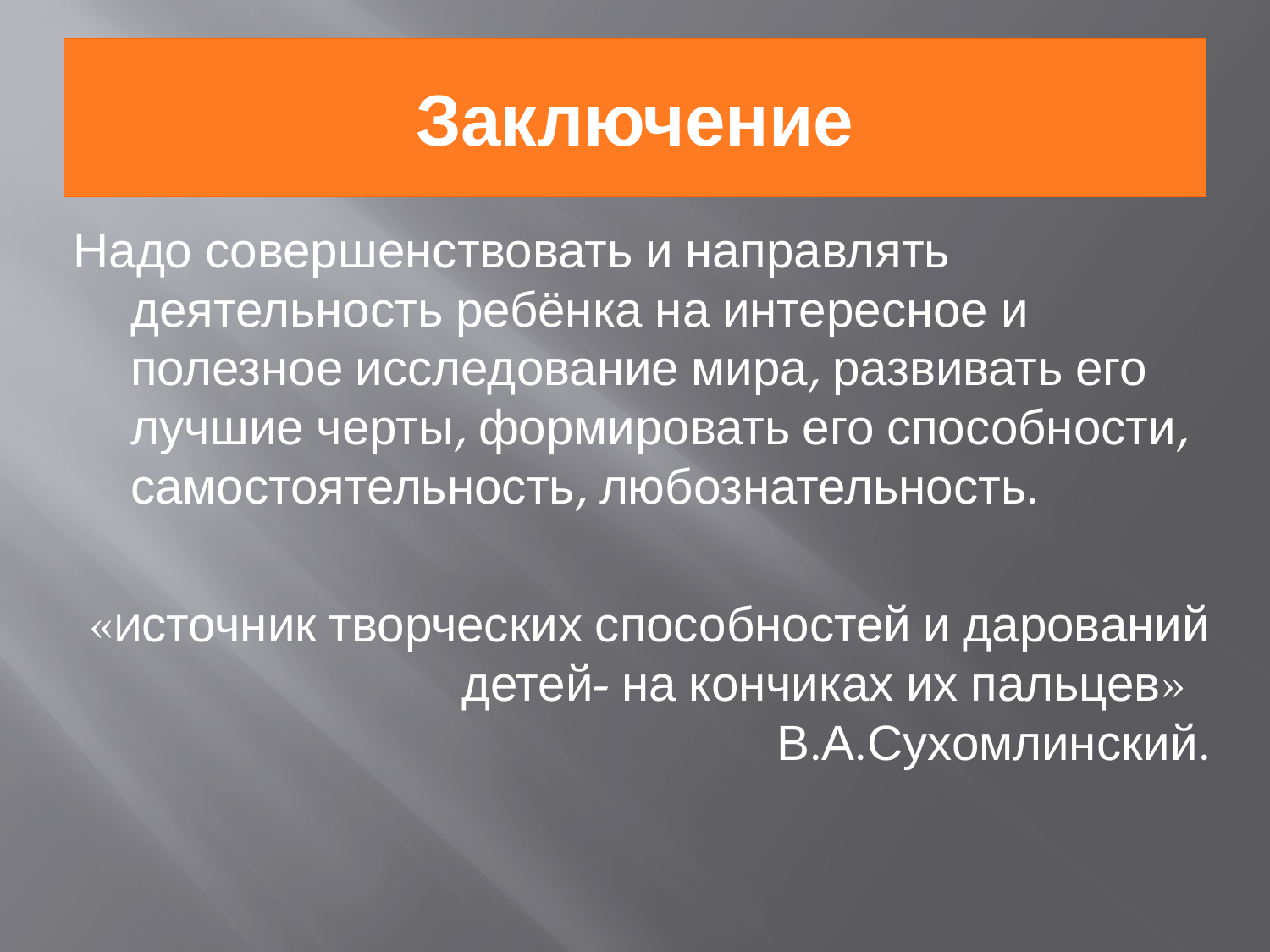

# Заключение
Надо совершенствовать и направлять деятельность ребёнка на интересное и полезное исследование мира, развивать его лучшие черты, формировать его способности, самостоятельность, любознательность.

«Источник творческих способностей и дарований детей- на кончиках их пальцев»   В.А.Сухомлинский.